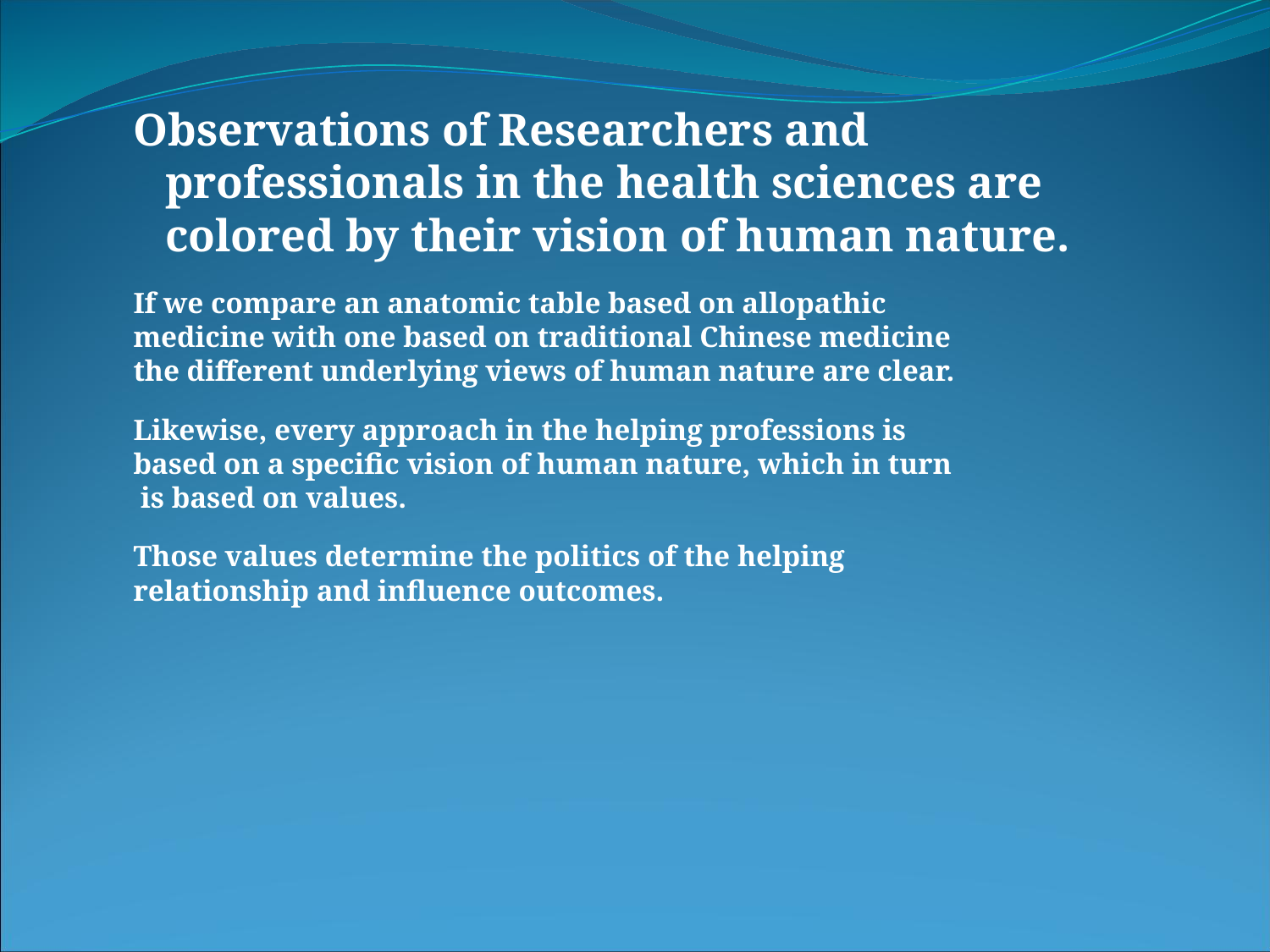

Observations of Researchers and professionals in the health sciences are colored by their vision of human nature.

If we compare an anatomic table based on allopathic
medicine with one based on traditional Chinese medicine
the different underlying views of human nature are clear.

Likewise, every approach in the helping professions is
based on a specific vision of human nature, which in turn
 is based on values.

Those values determine the politics of the helping
relationship and influence outcomes.